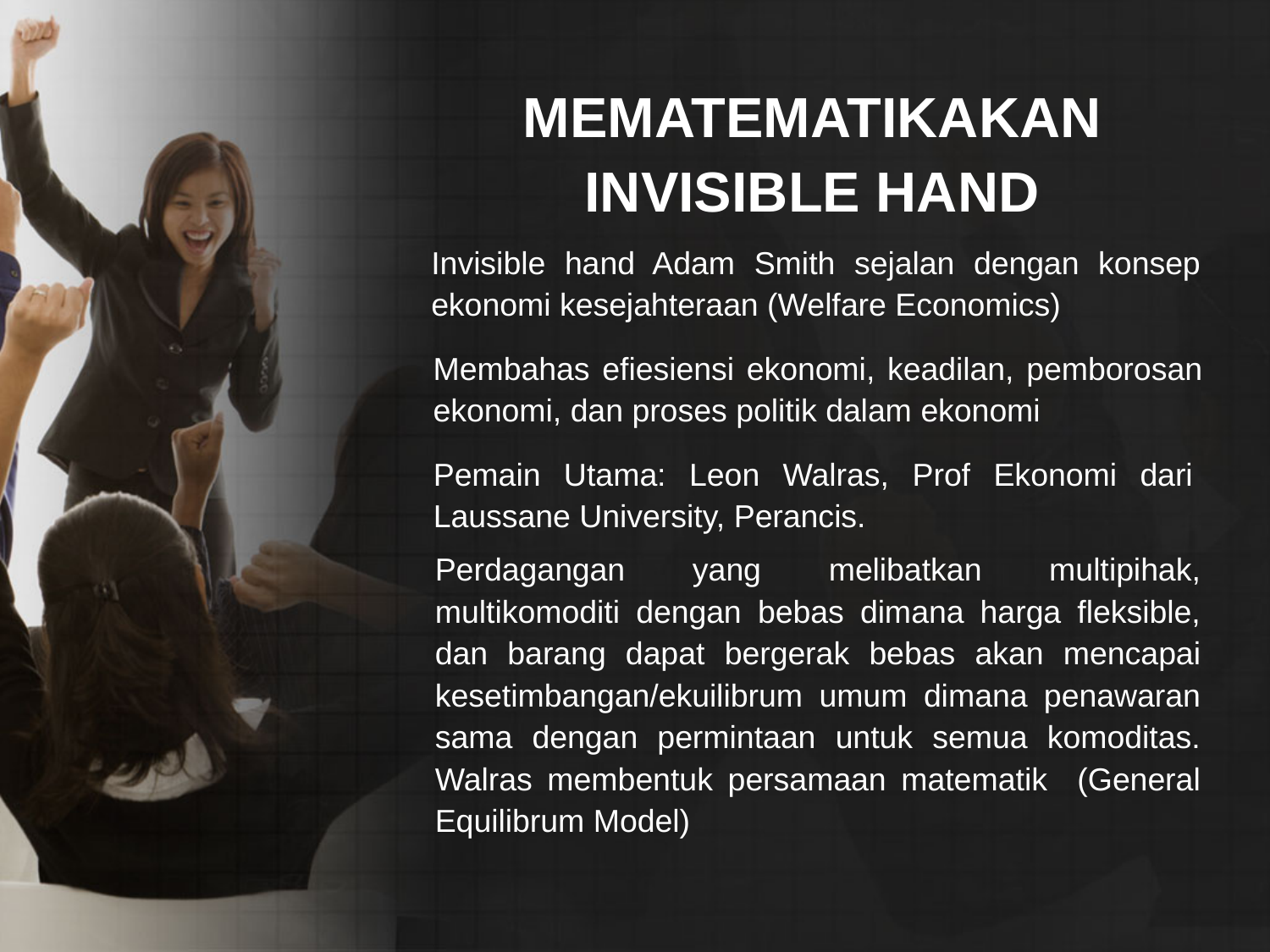

MEMATEMATIKAKAN INVISIBLE HAND
Invisible hand Adam Smith sejalan dengan konsep ekonomi kesejahteraan (Welfare Economics)
Membahas efiesiensi ekonomi, keadilan, pemborosan ekonomi, dan proses politik dalam ekonomi
Pemain Utama: Leon Walras, Prof Ekonomi dari Laussane University, Perancis.
Perdagangan yang melibatkan multipihak, multikomoditi dengan bebas dimana harga fleksible, dan barang dapat bergerak bebas akan mencapai kesetimbangan/ekuilibrum umum dimana penawaran sama dengan permintaan untuk semua komoditas. Walras membentuk persamaan matematik  (General Equilibrum Model)